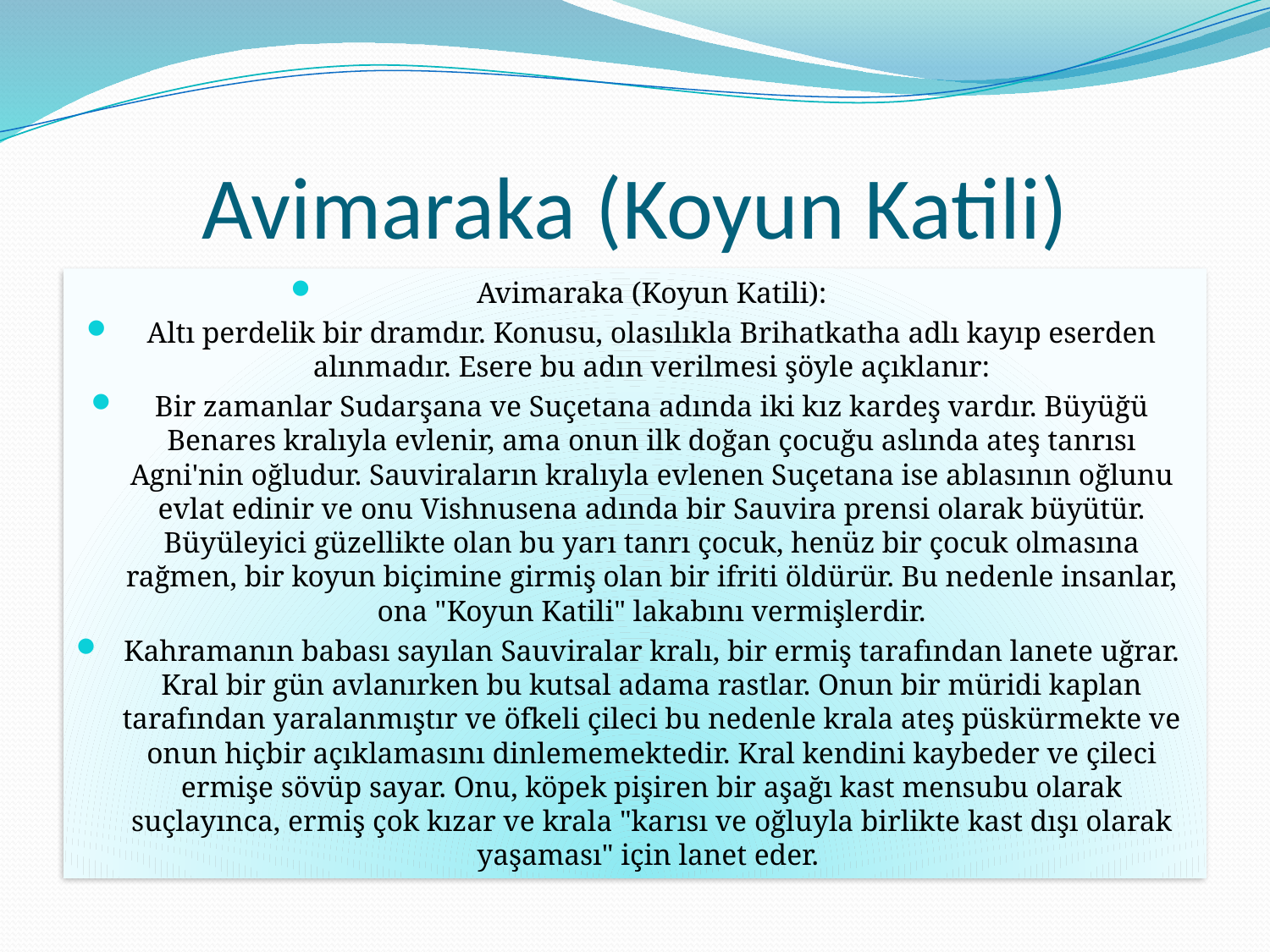

# Avimaraka (Koyun Katili)
Avimaraka (Koyun Katili):
Altı perdelik bir dramdır. Konusu, olasılıkla Brihatkatha adlı kayıp eserden alınmadır. Esere bu adın verilmesi şöyle açıklanır:
Bir zamanlar Sudarşana ve Suçetana adında iki kız kardeş vardır. Büyüğü Benares kralıyla evlenir, ama onun ilk doğan çocuğu aslında ateş tanrısı Agni'nin oğludur. Sauviraların kralıyla evlenen Suçetana ise ablasının oğlunu evlat edinir ve onu Vishnusena adında bir Sauvira prensi olarak büyütür. Büyüleyici güzellikte olan bu yarı tanrı çocuk, henüz bir çocuk olmasına rağmen, bir koyun biçimine girmiş olan bir ifriti öldürür. Bu nedenle insanlar, ona "Koyun Katili" lakabını vermişlerdir.
Kahramanın babası sayılan Sauviralar kralı, bir ermiş tarafından lanete uğrar. Kral bir gün avlanırken bu kutsal adama rastlar. Onun bir müridi kaplan tarafından yaralanmıştır ve öfkeli çileci bu nedenle krala ateş püskürmekte ve onun hiçbir açıklamasını dinlememektedir. Kral kendini kaybeder ve çileci ermişe sövüp sayar. Onu, köpek pişiren bir aşağı kast mensubu olarak suçlayınca, ermiş çok kızar ve krala "karısı ve oğluyla birlikte kast dışı olarak yaşaması" için lanet eder.